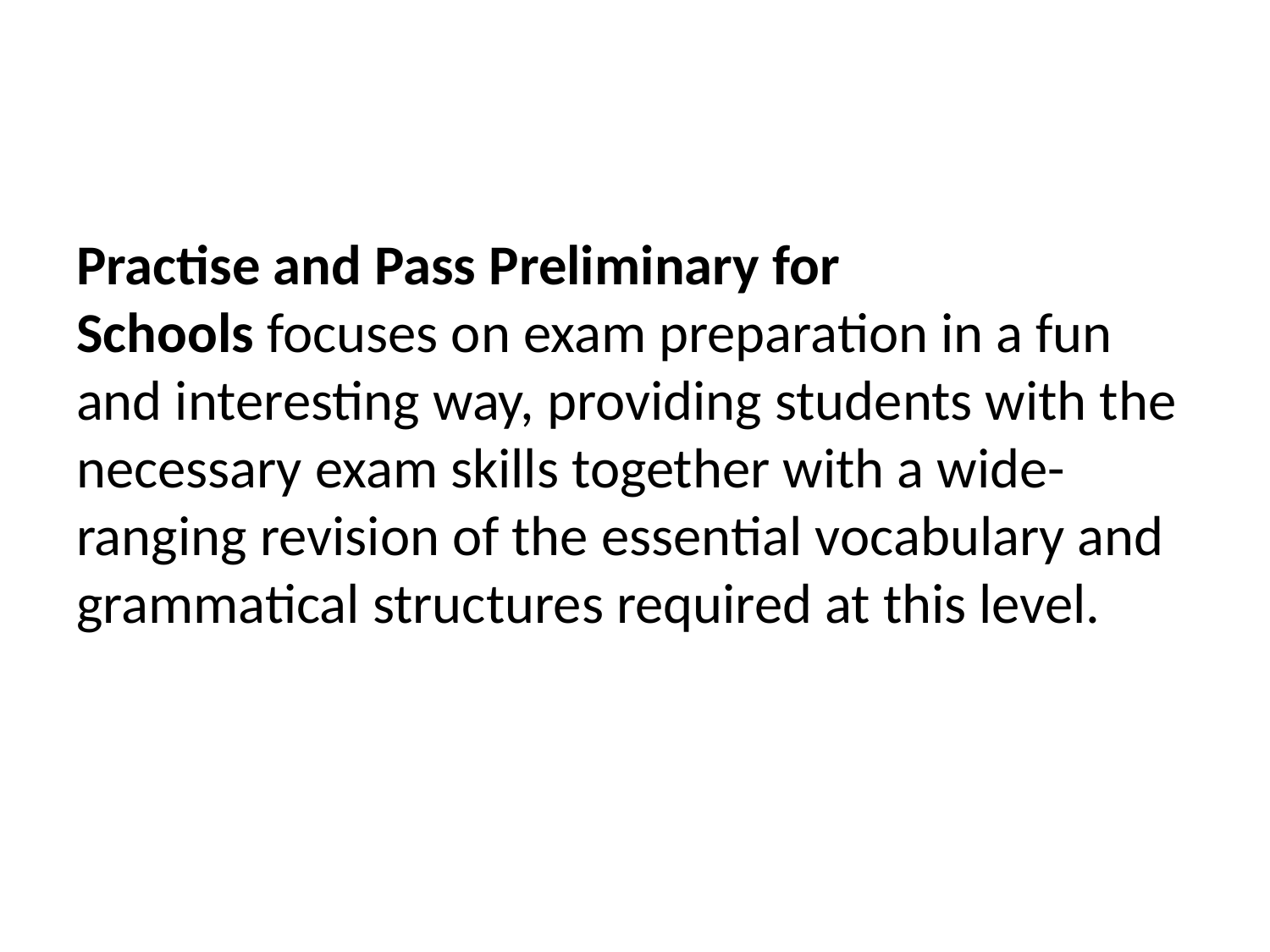

#
Practise and Pass Preliminary for Schools focuses on exam preparation in a fun and interesting way, providing students with the necessary exam skills together with a wide-ranging revision of the essential vocabulary and grammatical structures required at this level.